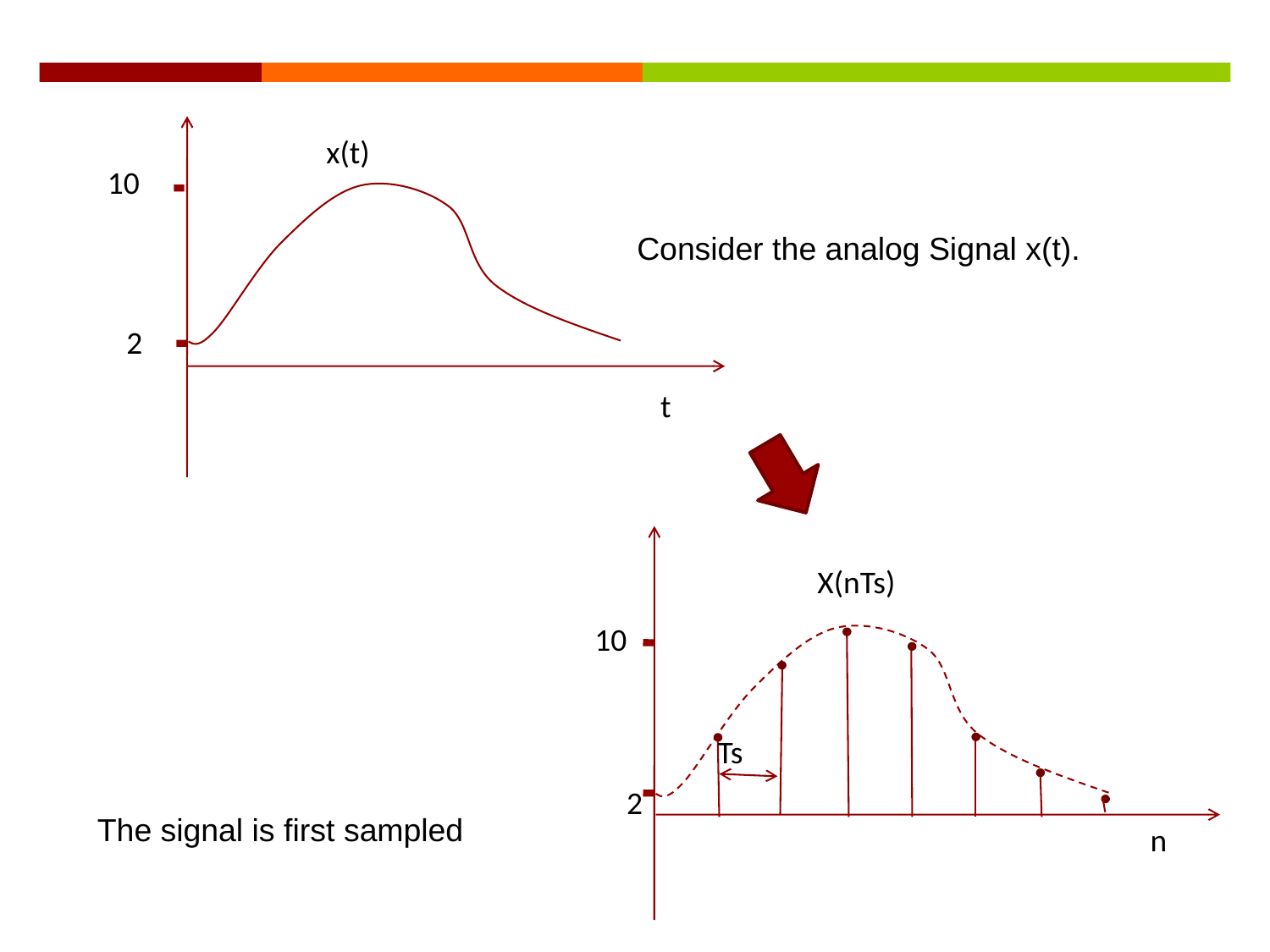

x(t)
10

Consider the analog Signal x(t).
2
t

X(nTs)
10

Ts

2

The signal is first sampled
n